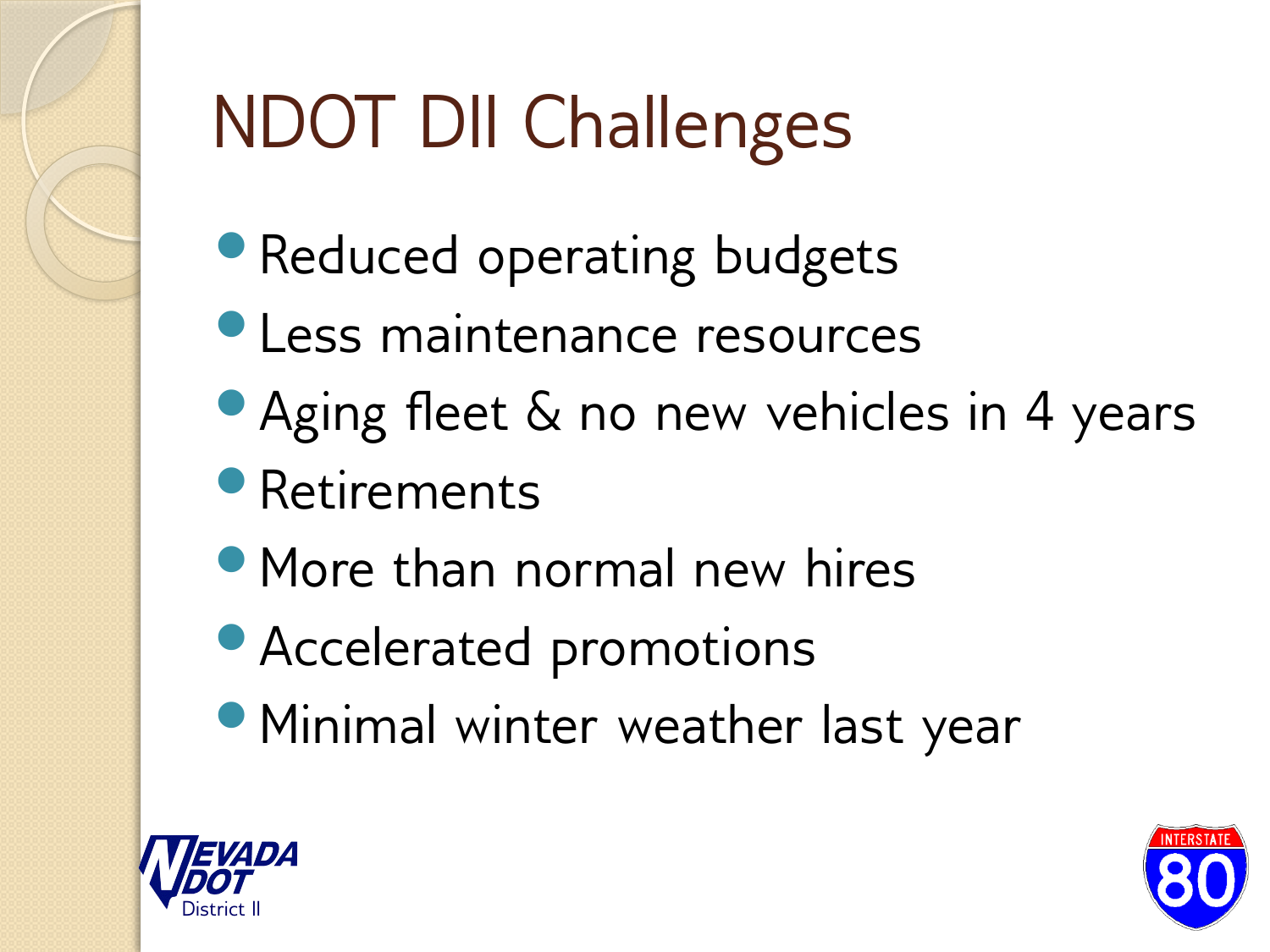

# NDOT DII Challenges
Reduced operating budgets
Less maintenance resources
Aging fleet & no new vehicles in 4 years
Retirements
More than normal new hires
Accelerated promotions
Minimal winter weather last year